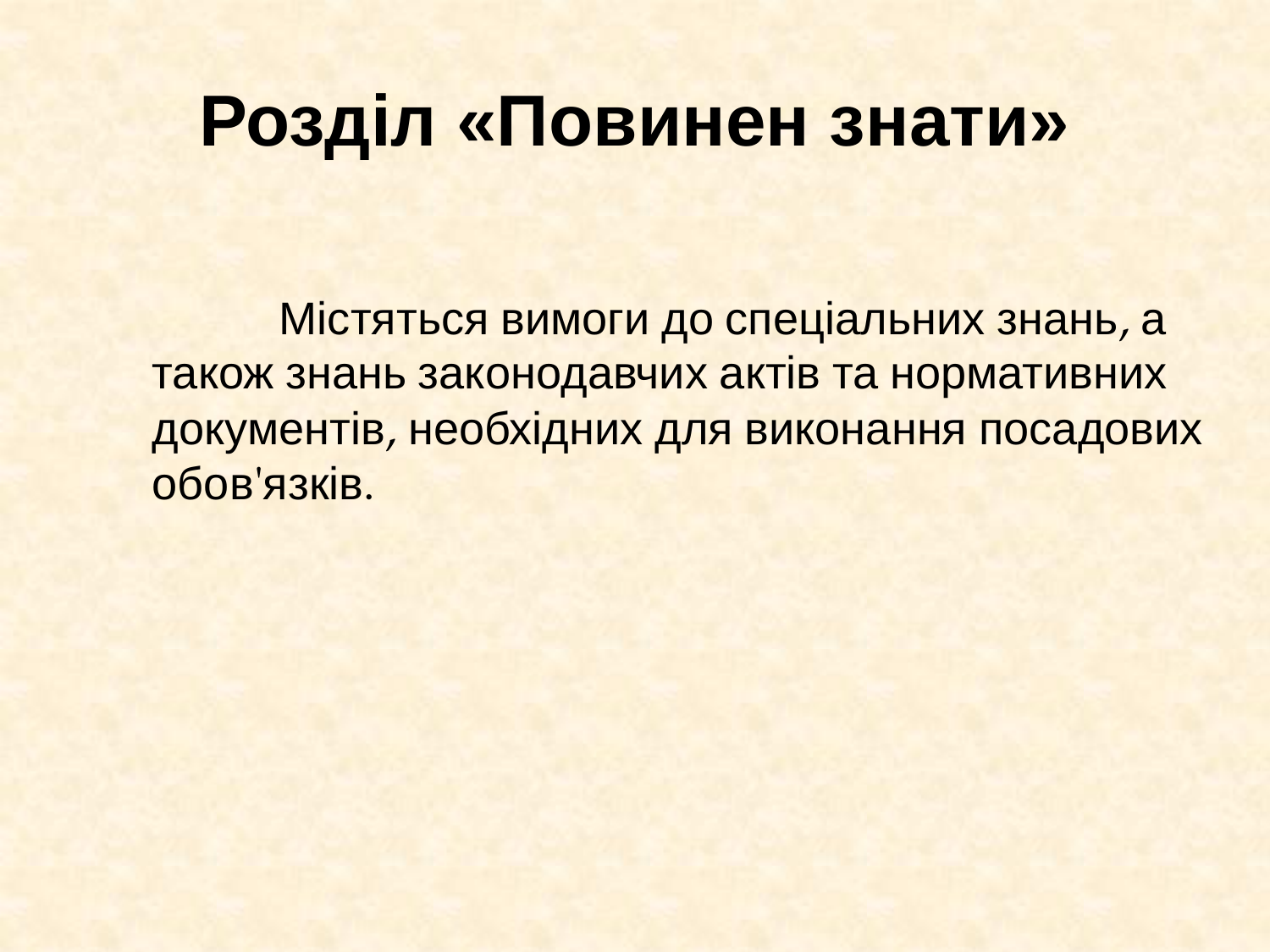

# Розділ «Повинен знати»

		Містяться вимоги до спеціальних знань, а також знань законодавчих актів та нормативних документів, необхідних для виконання посадових обов'язків.